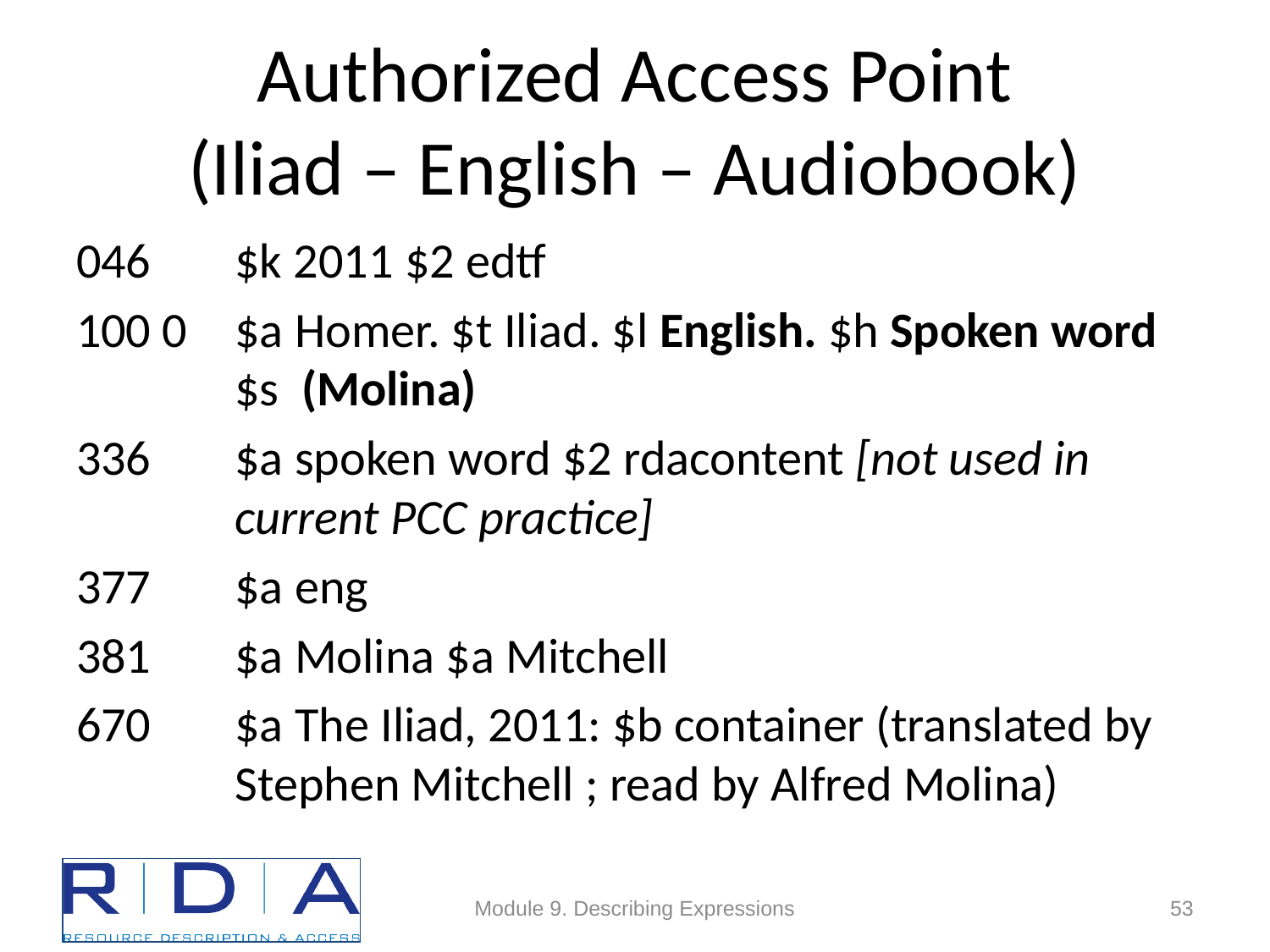

# Authorized Access Point (Iliad – English – Audiobook)
046	$k 2011 $2 edtf
100 0  	$a Homer. $t Iliad. $l English. $h Spoken word $s  (Molina)
336	$a spoken word $2 rdacontent [not used in current PCC practice]
377	$a eng
381	$a Molina $a Mitchell
670	$a The Iliad, 2011: $b container (translated by Stephen Mitchell ; read by Alfred Molina)

Module 9. Describing Expressions
53